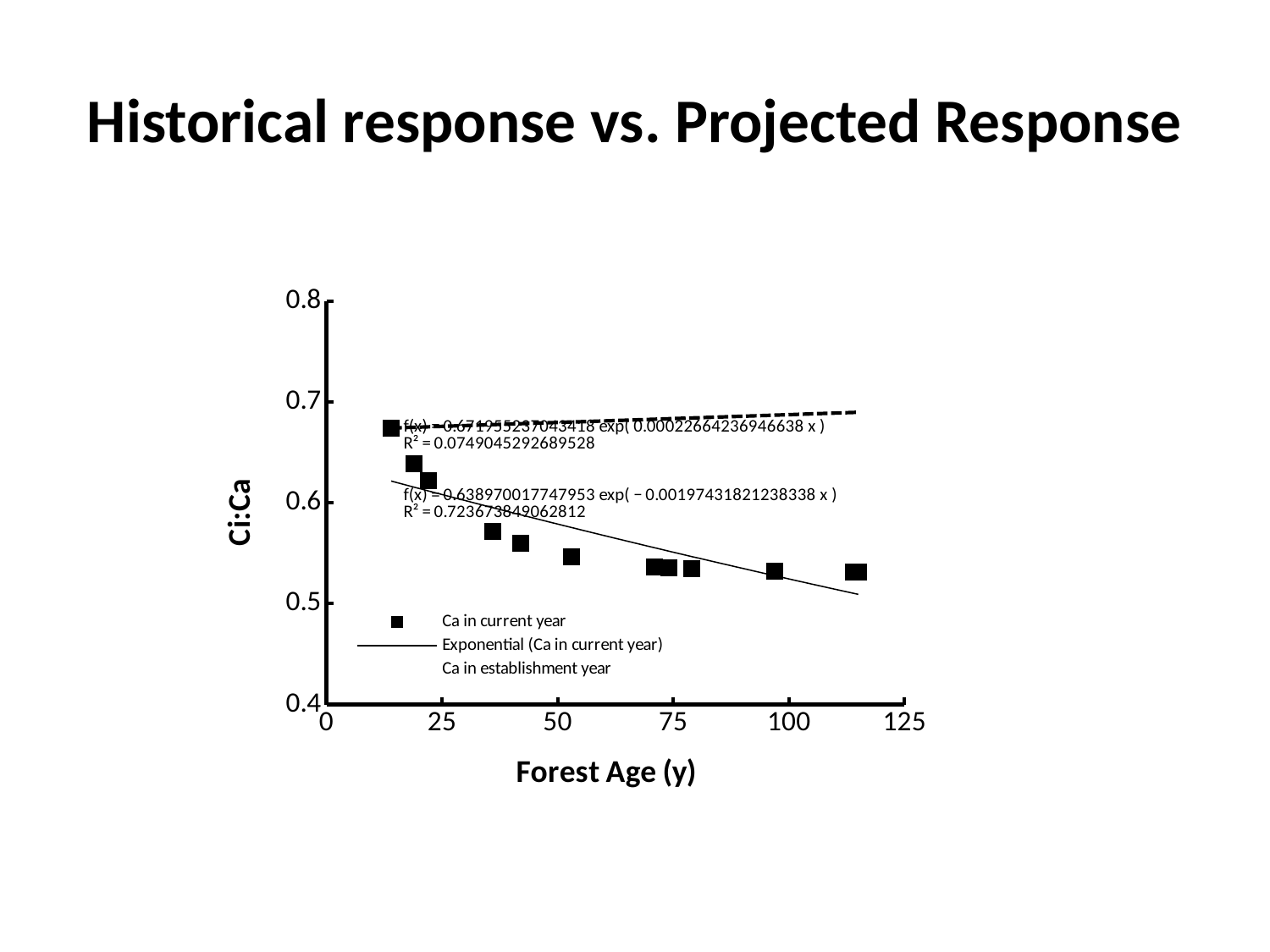

# Historical response vs. Projected Response

### Chart

| Category |  |  |
|---|---|---|